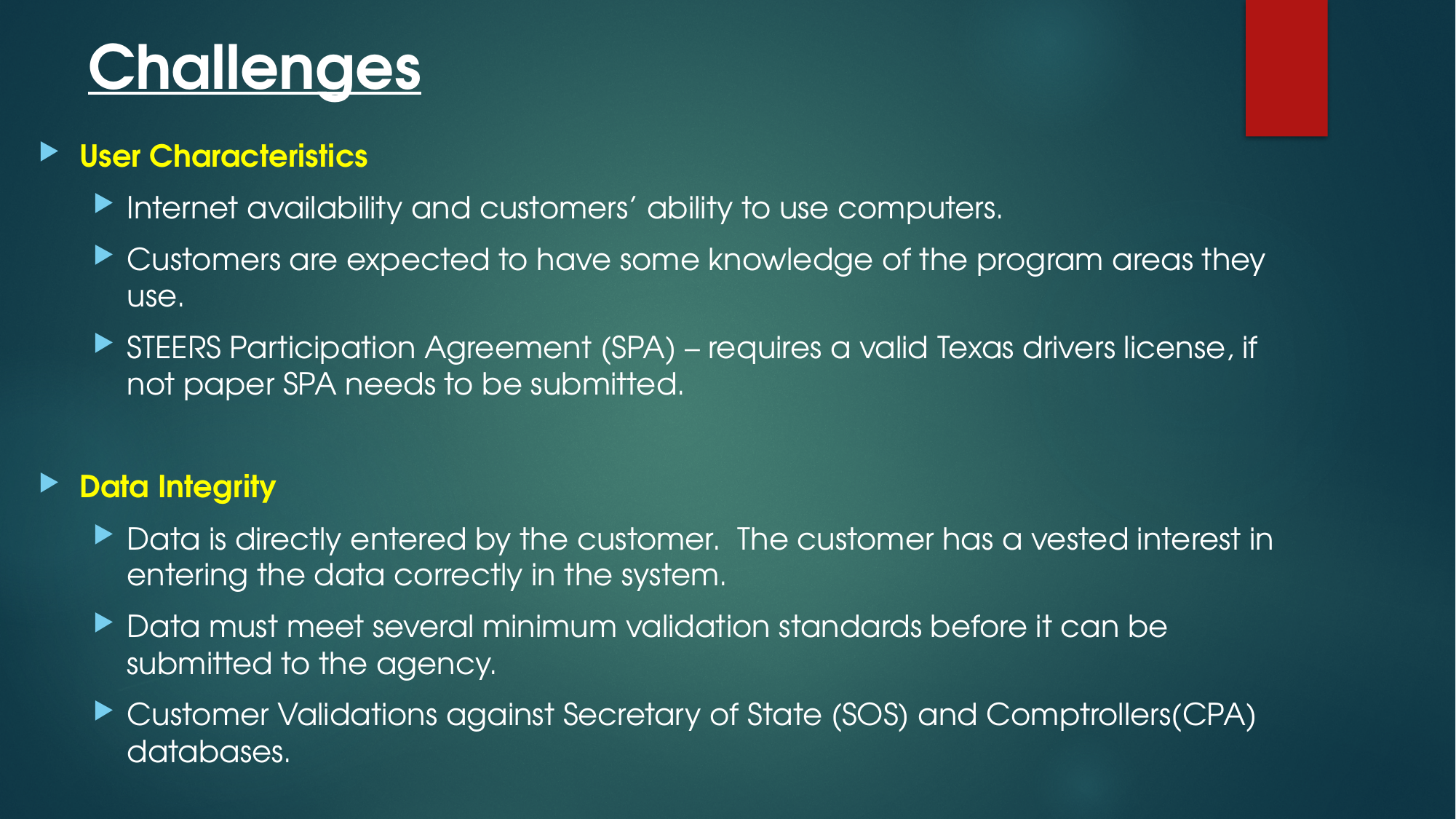

# Challenges
User Characteristics
Internet availability and customers’ ability to use computers.
Customers are expected to have some knowledge of the program areas they use.
STEERS Participation Agreement (SPA) – requires a valid Texas drivers license, if not paper SPA needs to be submitted.

Data Integrity
Data is directly entered by the customer.  The customer has a vested interest in entering the data correctly in the system.
Data must meet several minimum validation standards before it can be submitted to the agency.
Customer Validations against Secretary of State (SOS) and Comptrollers(CPA) databases.